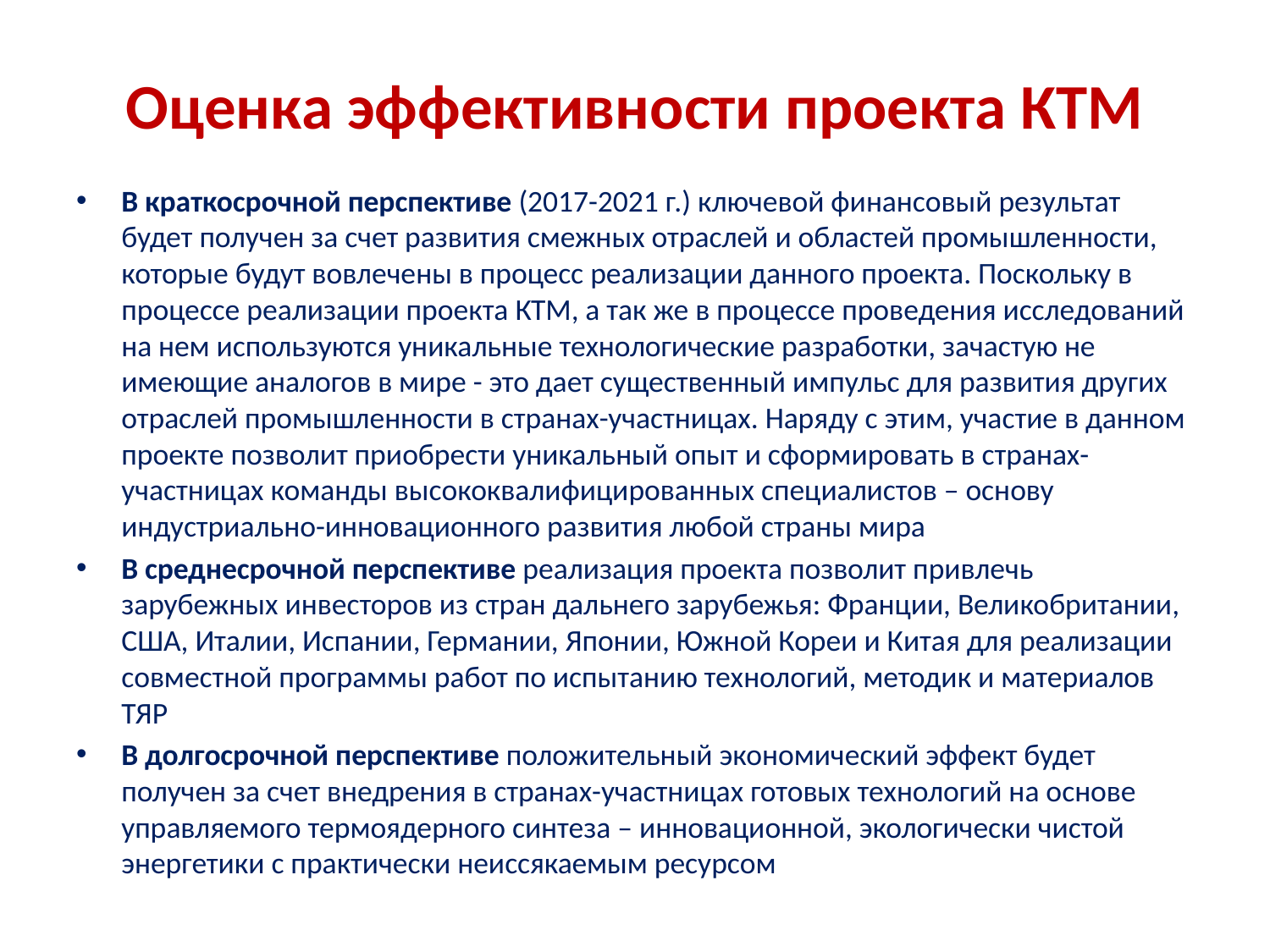

# Оценка эффективности проекта КТМ

В краткосрочной перспективе (2017-2021 г.) ключевой финансовый результат будет получен за счет развития смежных отраслей и областей промышленности, которые будут вовлечены в процесс реализации данного проекта. Поскольку в процессе реализации проекта КТМ, а так же в процессе проведения исследований на нем используются уникальные технологические разработки, зачастую не имеющие аналогов в мире - это дает существенный импульс для развития других отраслей промышленности в странах-участницах. Наряду с этим, участие в данном проекте позволит приобрести уникальный опыт и сформировать в странах-участницах команды высококвалифицированных специалистов – основу индустриально-инновационного развития любой страны мира
В среднесрочной перспективе реализация проекта позволит привлечь зарубежных инвесторов из стран дальнего зарубежья: Франции, Великобритании, США, Италии, Испании, Германии, Японии, Южной Кореи и Китая для реализации совместной программы работ по испытанию технологий, методик и материалов ТЯР
В долгосрочной перспективе положительный экономический эффект будет получен за счет внедрения в странах-участницах готовых технологий на основе управляемого термоядерного синтеза – инновационной, экологически чистой энергетики с практически неиссякаемым ресурсом